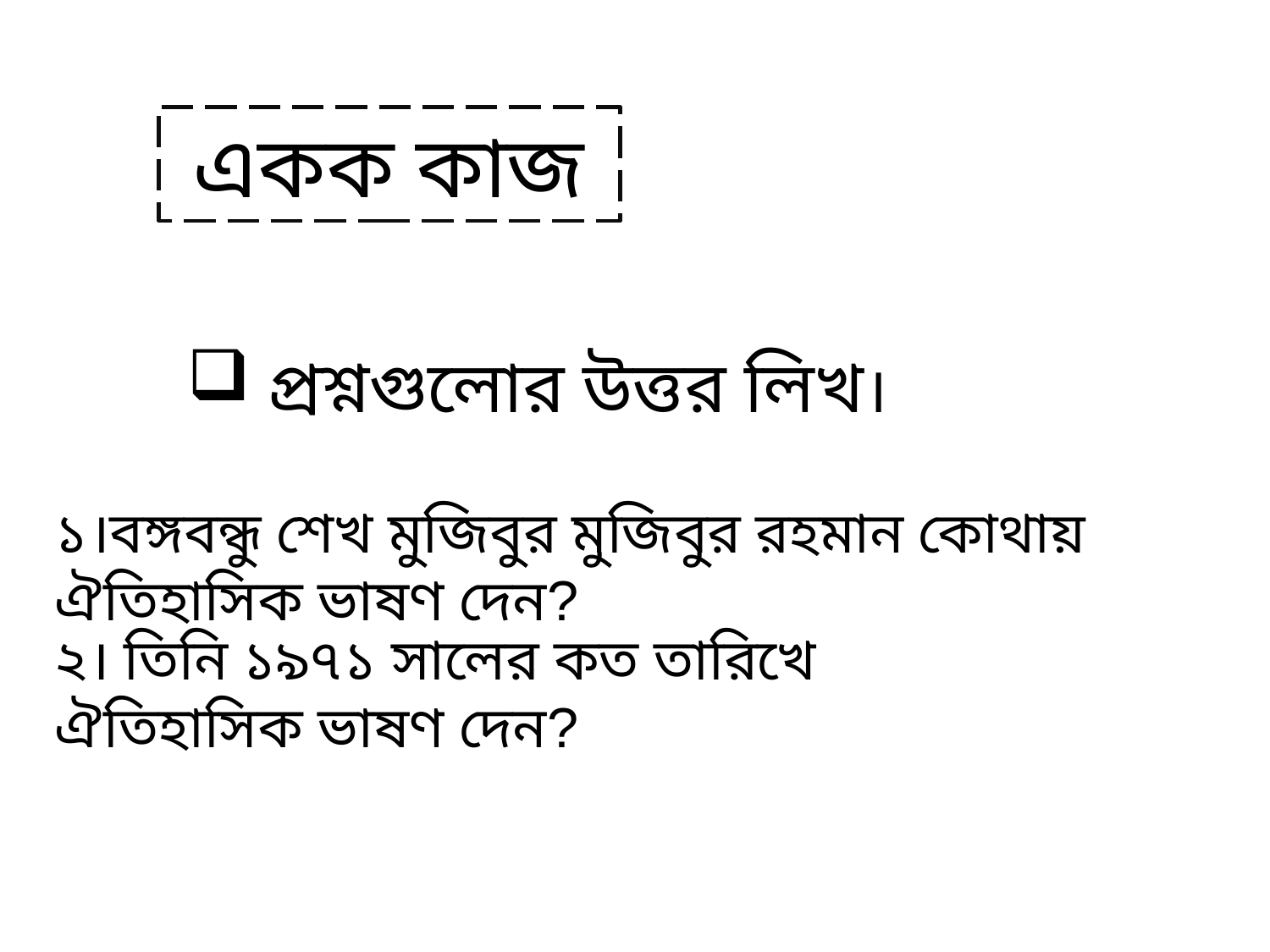

একক কাজ
 প্রশ্নগুলোর উত্তর লিখ।
১।বঙ্গবন্ধু শেখ মুজিবুর মুজিবুর রহমান কোথায় ঐতিহাসিক ভাষণ দেন?
২। তিনি ১৯৭১ সালের কত তারিখে ঐতিহাসিক ভাষণ দেন?